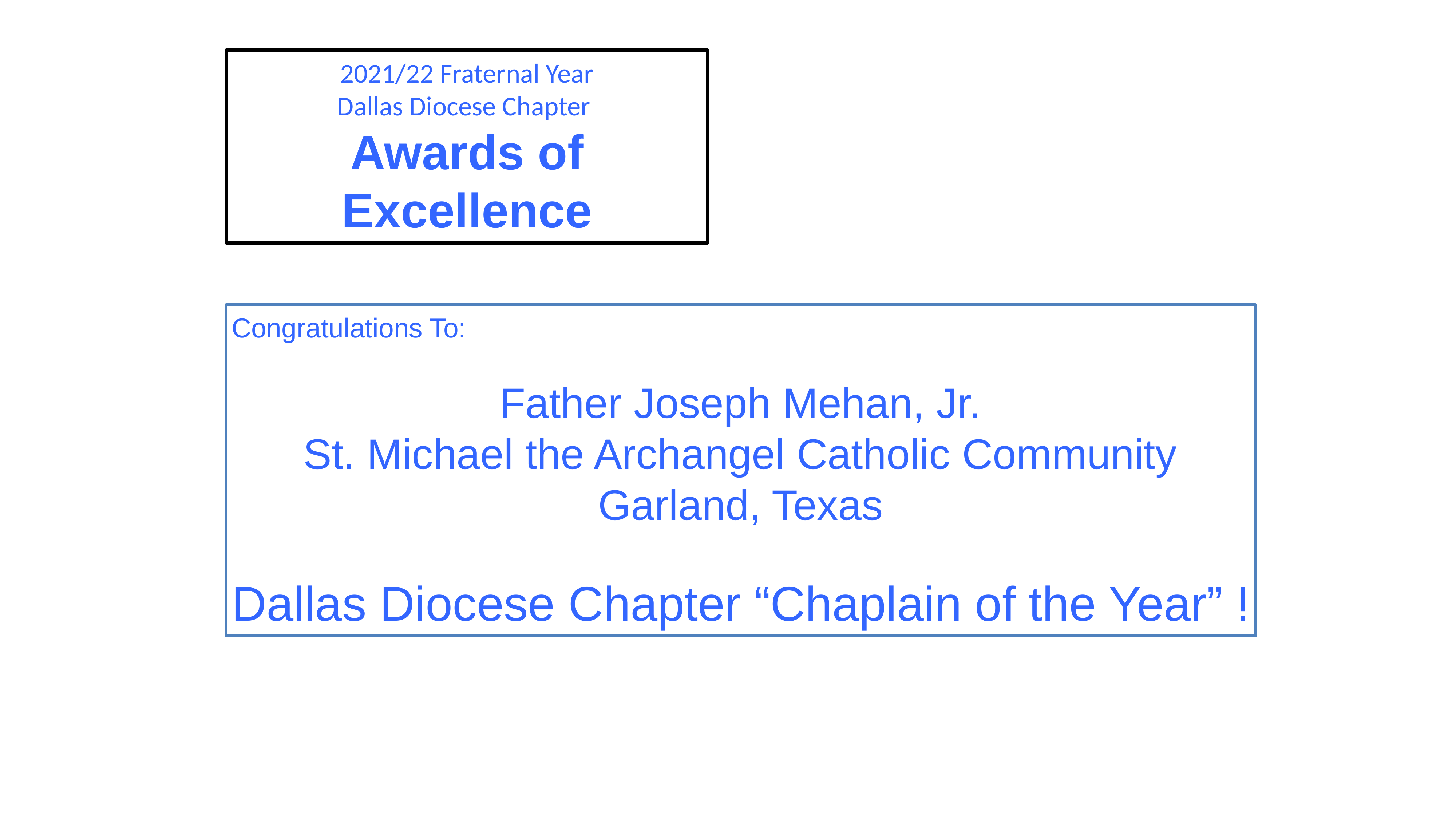

2021/22 Fraternal Year
Dallas Diocese Chapter
Awards of Excellence
Congratulations To:

Father Joseph Mehan, Jr.
St. Michael the Archangel Catholic Community
Garland, Texas

Dallas Diocese Chapter “Chaplain of the Year” !